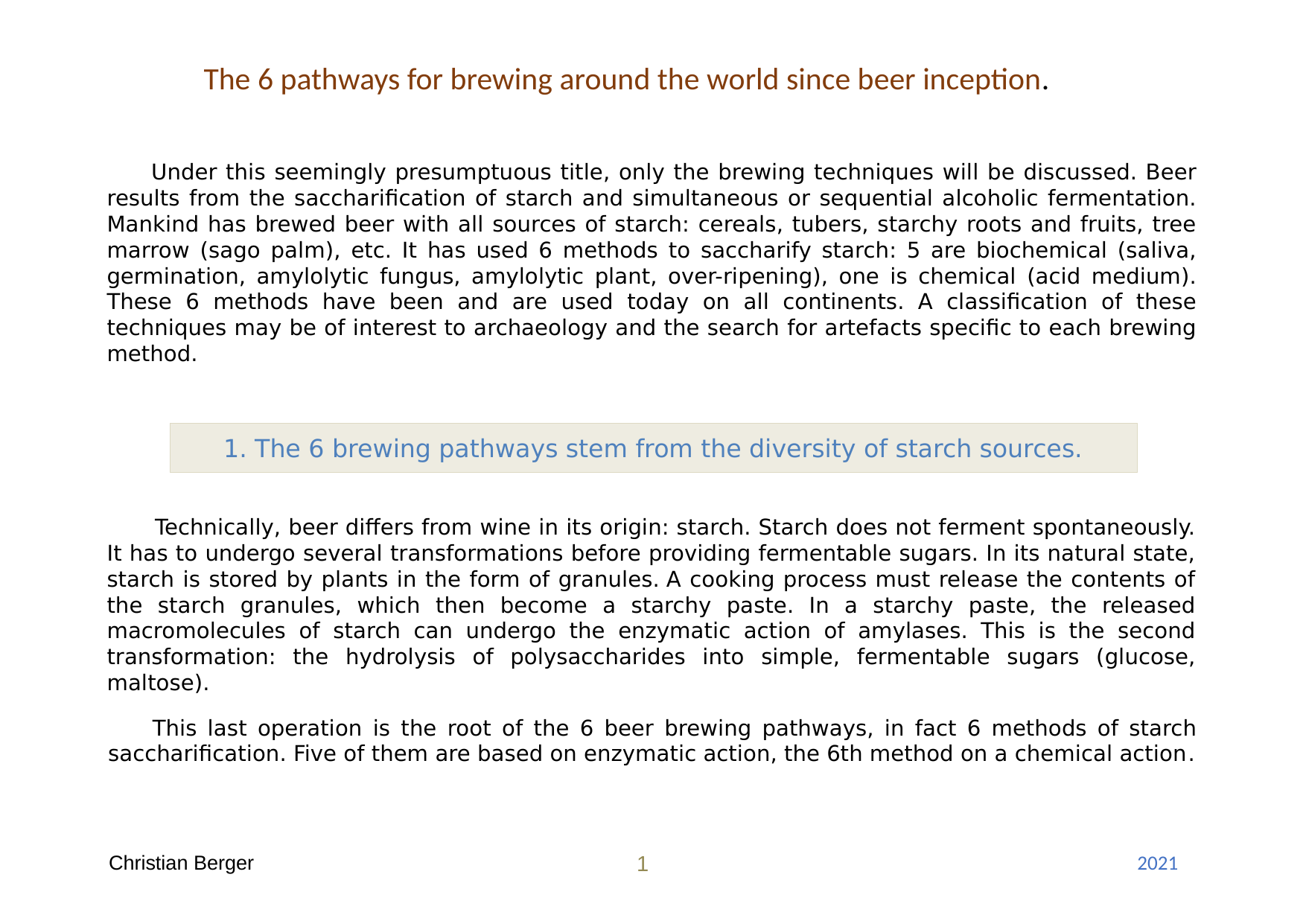

The 6 pathways for brewing around the world since beer inception.
Under this seemingly presumptuous title, only the brewing techniques will be discussed. Beer results from the saccharification of starch and simultaneous or sequential alcoholic fermentation. Mankind has brewed beer with all sources of starch: cereals, tubers, starchy roots and fruits, tree marrow (sago palm), etc. It has used 6 methods to saccharify starch: 5 are biochemical (saliva, germination, amylolytic fungus, amylolytic plant, over-ripening), one is chemical (acid medium). These 6 methods have been and are used today on all continents. A classification of these techniques may be of interest to archaeology and the search for artefacts specific to each brewing method.

1. The 6 brewing pathways stem from the diversity of starch sources.
Technically, beer differs from wine in its origin: starch. Starch does not ferment spontaneously. It has to undergo several transformations before providing fermentable sugars. In its natural state, starch is stored by plants in the form of granules. A cooking process must release the contents of the starch granules, which then become a starchy paste. In a starchy paste, the released macromolecules of starch can undergo the enzymatic action of amylases. This is the second transformation: the hydrolysis of polysaccharides into simple, fermentable sugars (glucose, maltose).
This last operation is the root of the 6 beer brewing pathways, in fact 6 methods of starch saccharification. Five of them are based on enzymatic action, the 6th method on a chemical action.
Christian Berger
1
2021